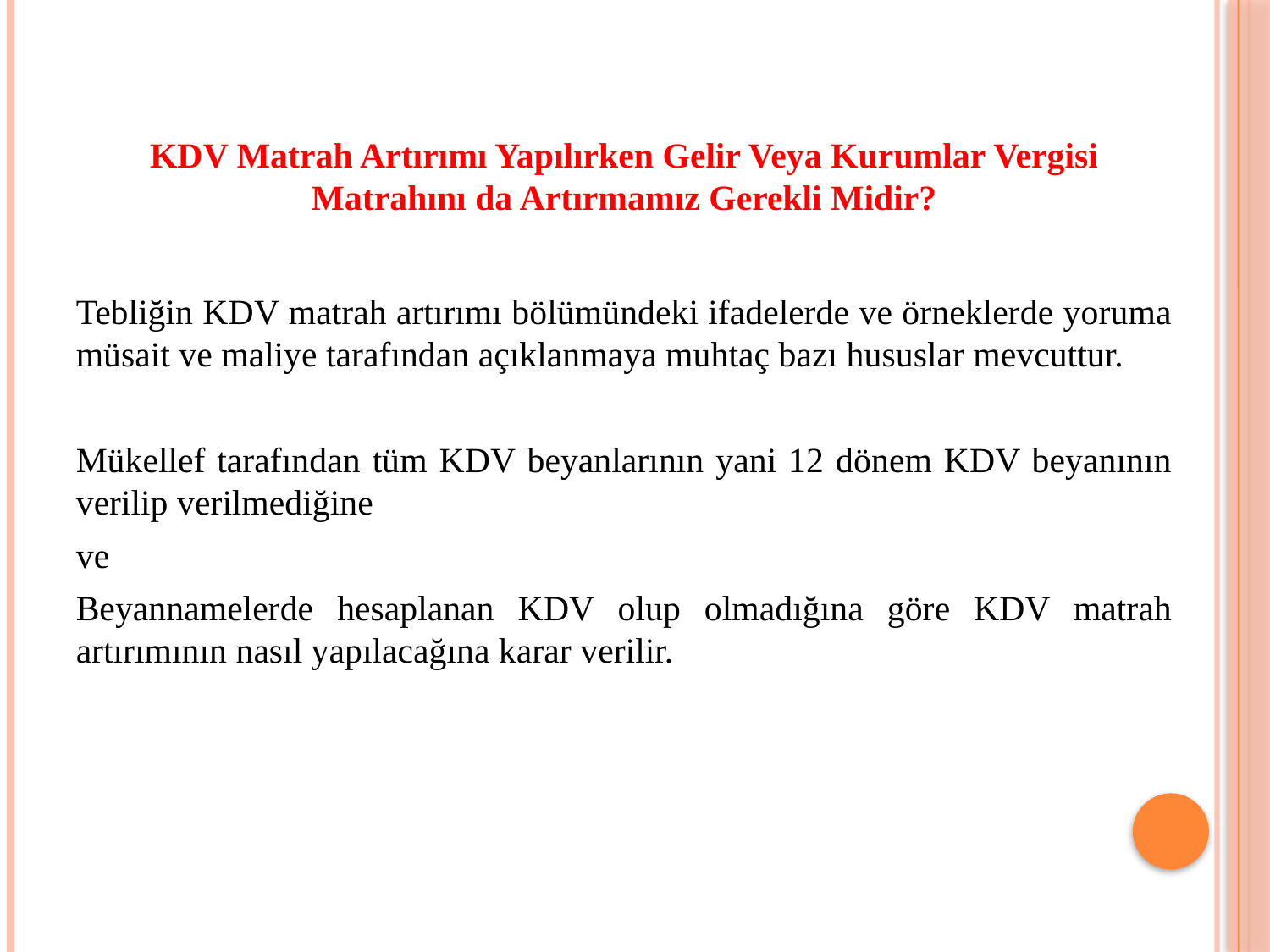

KDV Matrah Artırımı Yapılırken Gelir Veya Kurumlar Vergisi Matrahını da Artırmamız Gerekli Midir?

Tebliğin KDV matrah artırımı bölümündeki ifadelerde ve örneklerde yoruma müsait ve maliye tarafından açıklanmaya muhtaç bazı hususlar mevcuttur.

Mükellef tarafından tüm KDV beyanlarının yani 12 dönem KDV beyanının verilip verilmediğine
ve
Beyannamelerde hesaplanan KDV olup olmadığına göre KDV matrah artırımının nasıl yapılacağına karar verilir.